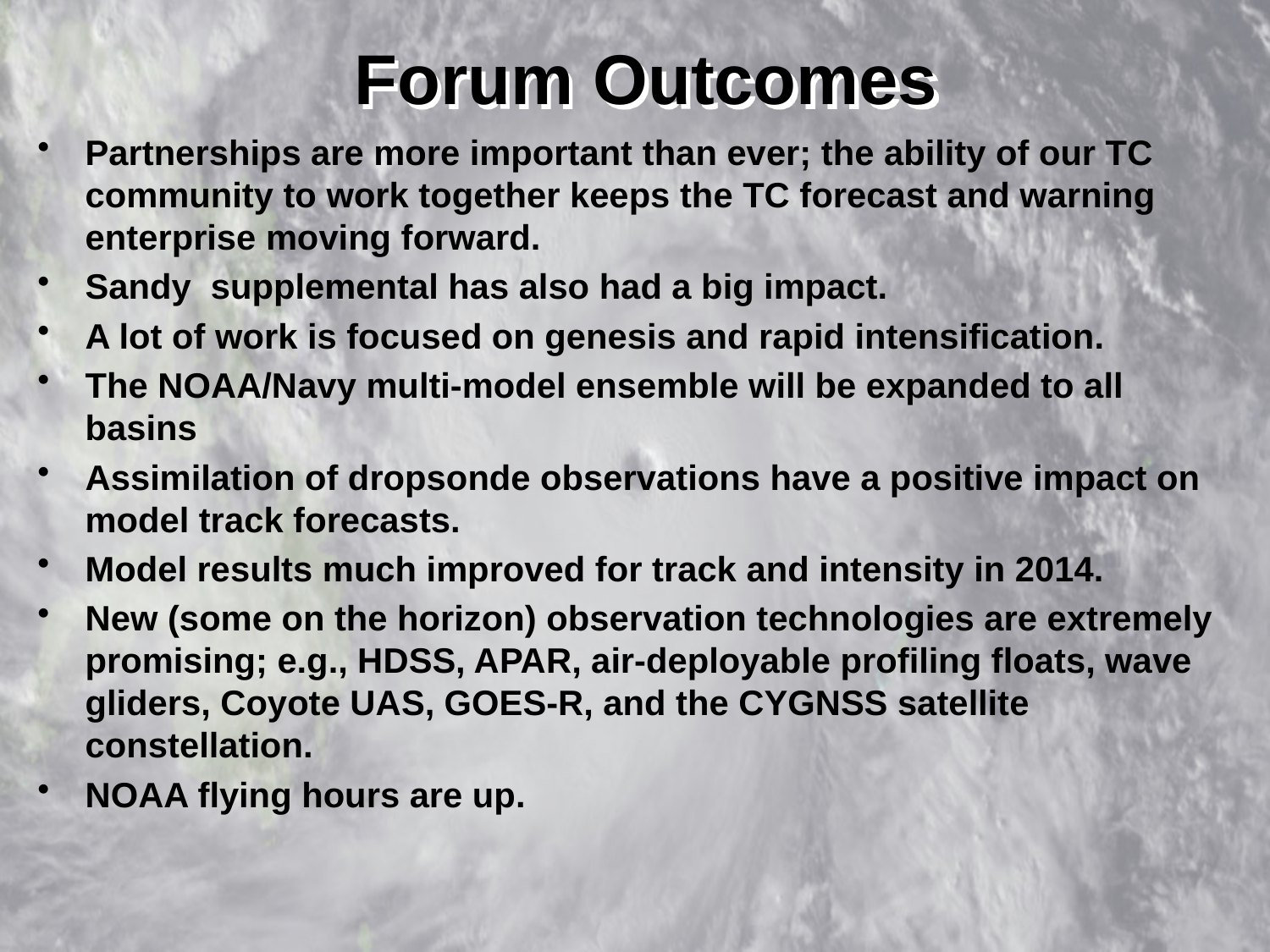

# Forum Outcomes
Partnerships are more important than ever; the ability of our TC community to work together keeps the TC forecast and warning enterprise moving forward.
Sandy  supplemental has also had a big impact.
A lot of work is focused on genesis and rapid intensification.
The NOAA/Navy multi-model ensemble will be expanded to all basins
Assimilation of dropsonde observations have a positive impact on model track forecasts.
Model results much improved for track and intensity in 2014.
New (some on the horizon) observation technologies are extremely promising; e.g., HDSS, APAR, air-deployable profiling floats, wave gliders, Coyote UAS, GOES-R, and the CYGNSS satellite constellation.
NOAA flying hours are up.